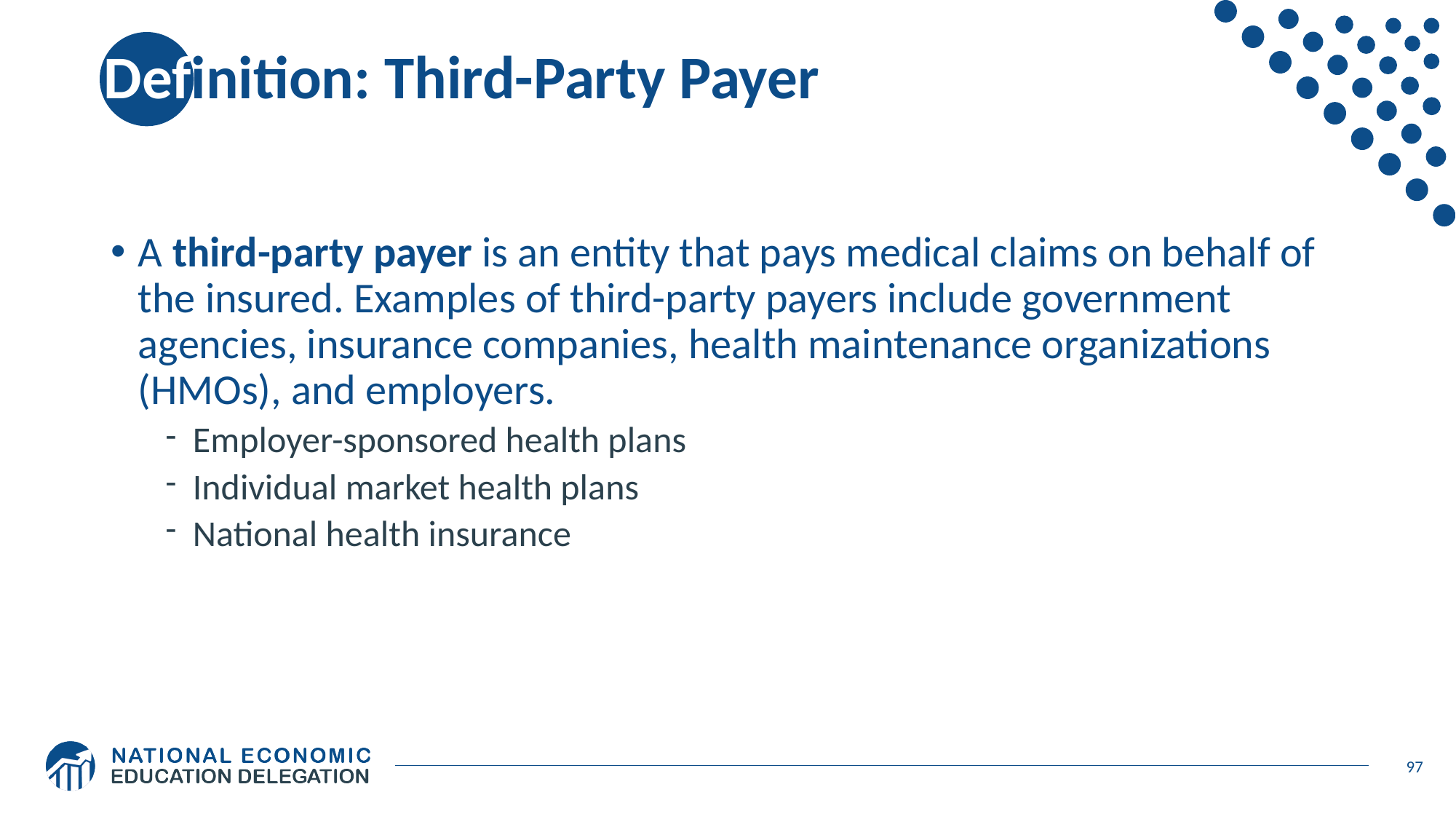

# Definition: Third-Party Payer
A third-party payer is an entity that pays medical claims on behalf of the insured. Examples of third-party payers include government agencies, insurance companies, health maintenance organizations (HMOs), and employers.
Employer-sponsored health plans
Individual market health plans
National health insurance
97